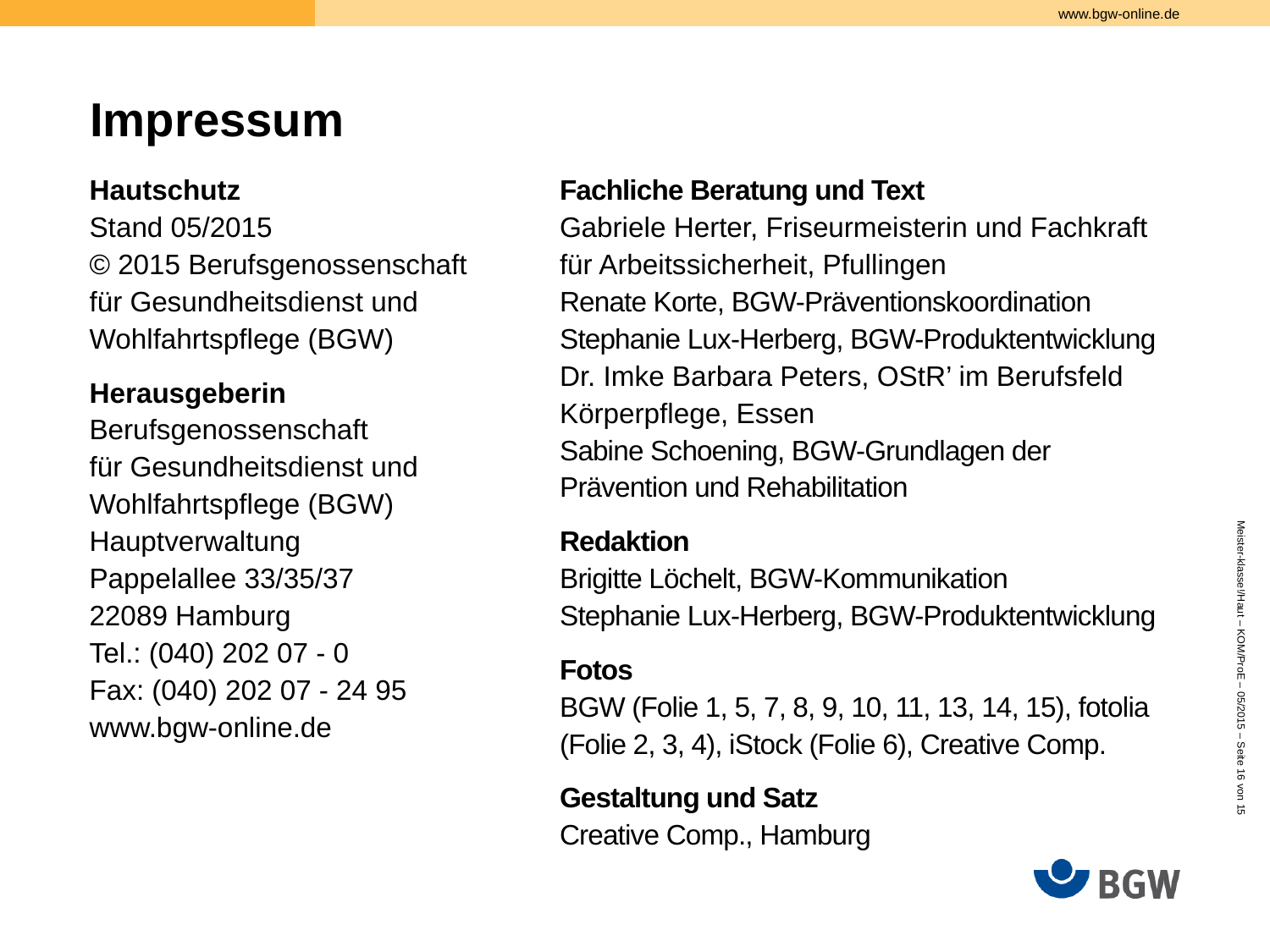

# Impressum
Fachliche Beratung und Text
Gabriele Herter, Friseurmeisterin und Fachkraft für Arbeitssicherheit, Pfullingen
Renate Korte, BGW-Präventionskoordination
Stephanie Lux-Herberg, BGW-Produktentwicklung
Dr. Imke Barbara Peters, OStR’ im Berufsfeld Körperpflege, Essen
Sabine Schoening, BGW-Grundlagen der Prävention und Rehabilitation

Redaktion
Brigitte Löchelt, BGW-Kommunikation
Stephanie Lux-Herberg, BGW-Produktentwicklung

Fotos
BGW (Folie 1, 5, 7, 8, 9, 10, 11, 13, 14, 15), fotolia (Folie 2, 3, 4), iStock (Folie 6), Creative Comp.

Gestaltung und Satz
Creative Comp., Hamburg

Hautschutz
Stand 05/2015
© 2015 Berufsgenossenschaft
für Gesundheitsdienst und Wohlfahrtspflege (BGW)

Herausgeberin
Berufsgenossenschaft
für Gesundheitsdienst und Wohlfahrtspflege (BGW)
Hauptverwaltung
Pappelallee 33/35/37
22089 Hamburg
Tel.: (040) 202 07 - 0
Fax: (040) 202 07 - 24 95
www.bgw-online.de